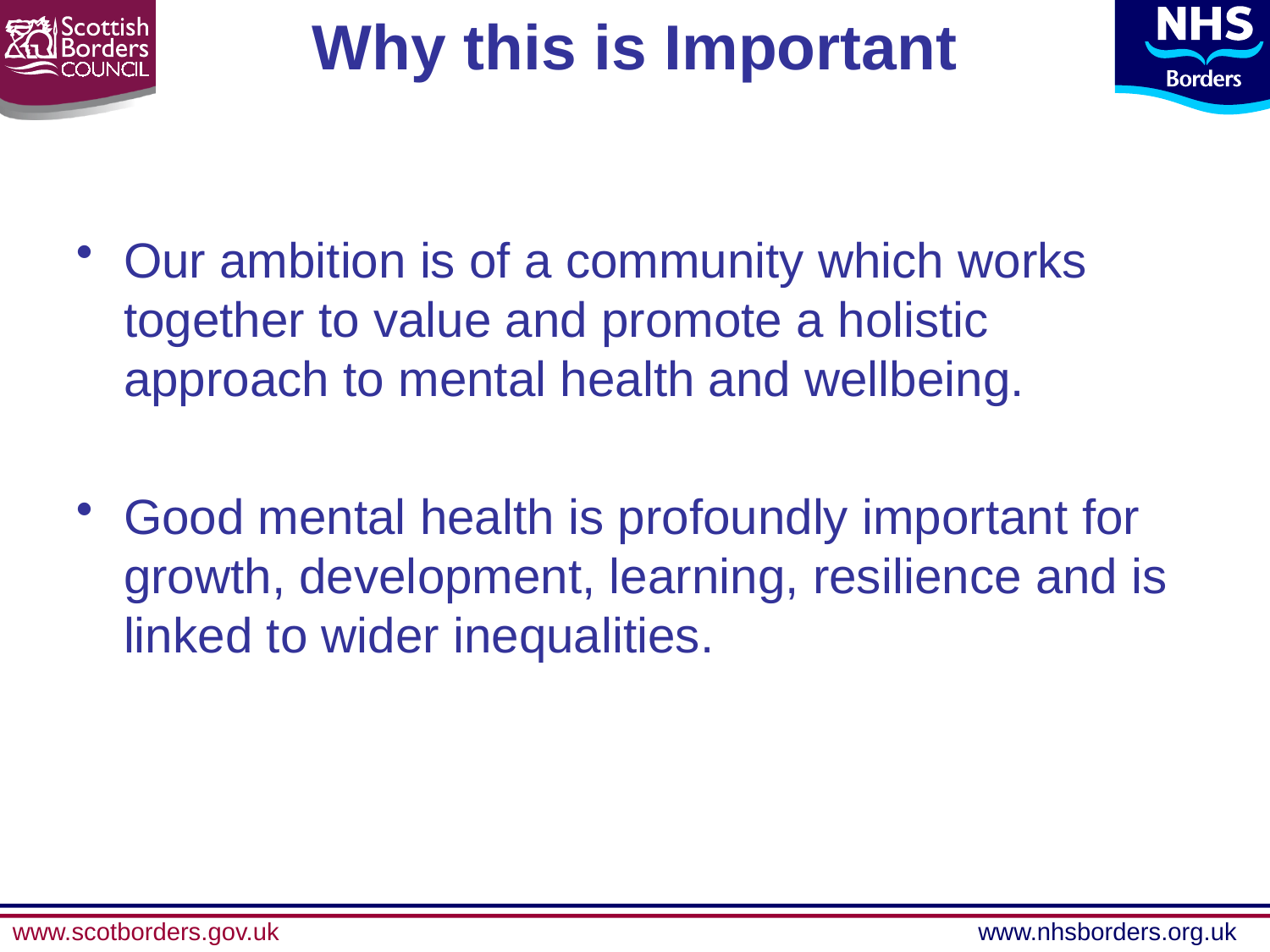

# Why this is Important
Our ambition is of a community which works together to value and promote a holistic approach to mental health and wellbeing.

Good mental health is profoundly important for growth, development, learning, resilience and is linked to wider inequalities.